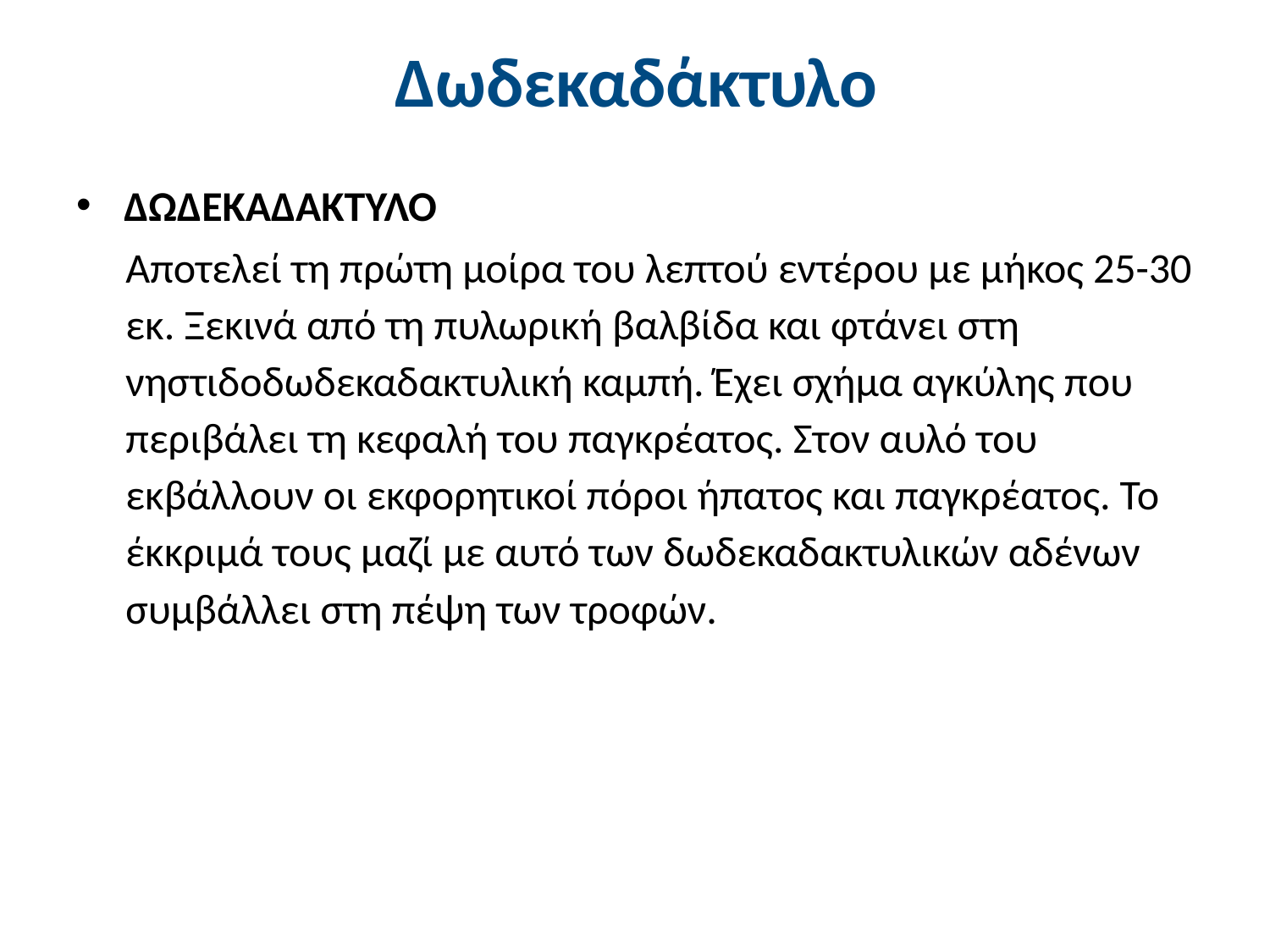

# Δωδεκαδάκτυλο
ΔΩΔΕΚΑΔΑΚΤΥΛΟ
Αποτελεί τη πρώτη μοίρα του λεπτού εντέρου με μήκος 25-30 εκ. Ξεκινά από τη πυλωρική βαλβίδα και φτάνει στη νηστιδοδωδεκαδακτυλική καμπή. Έχει σχήμα αγκύλης που περιβάλει τη κεφαλή του παγκρέατος. Στον αυλό του εκβάλλουν οι εκφορητικοί πόροι ήπατος και παγκρέατος. Το έκκριμά τους μαζί με αυτό των δωδεκαδακτυλικών αδένων συμβάλλει στη πέψη των τροφών.